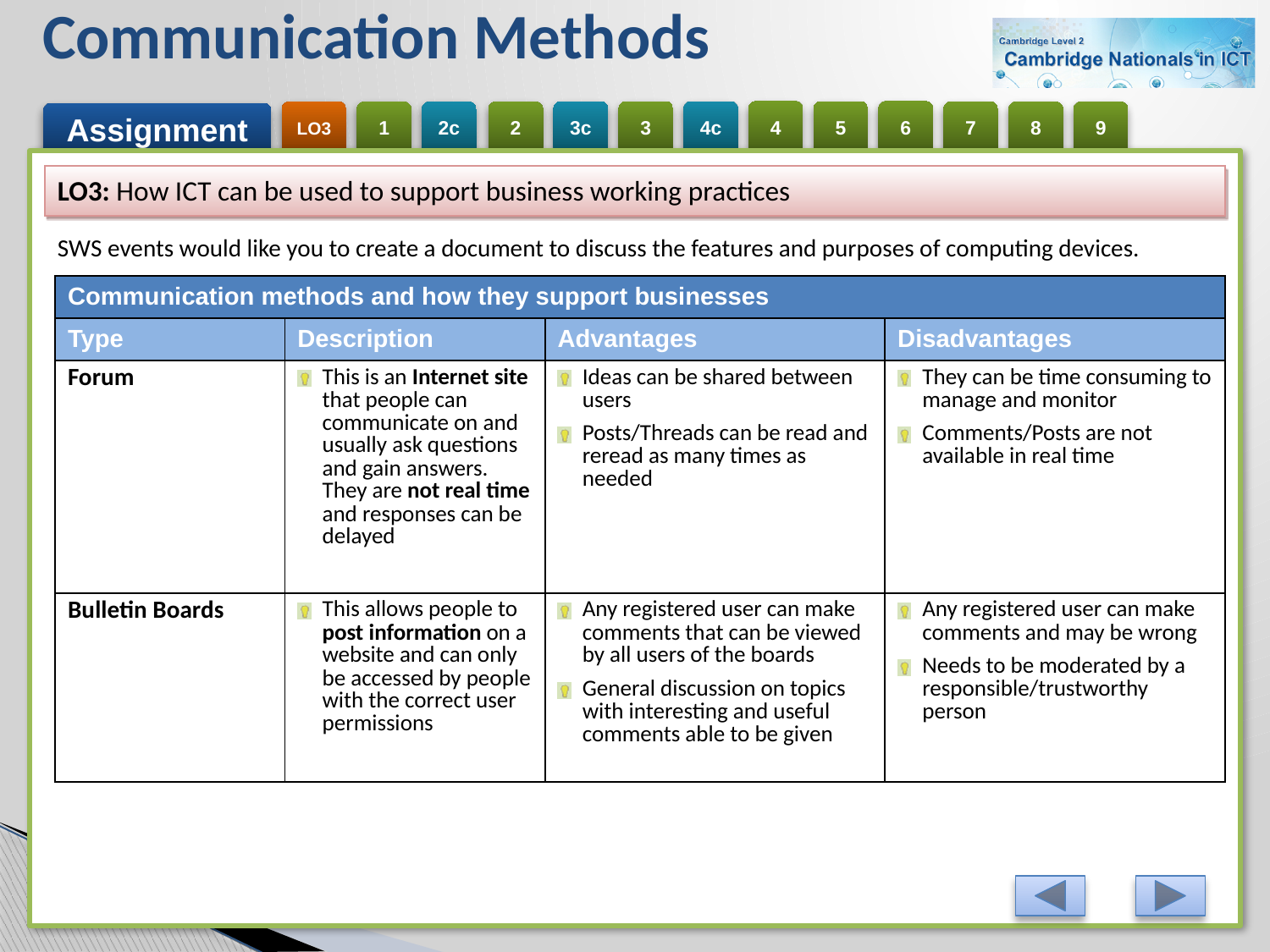

# Communication Methods

LO3: How ICT can be used to support business working practices
SWS events would like you to create a document to discuss the features and purposes of computing devices.
| Communication methods and how they support businesses |  |  |  |
| --- | --- | --- | --- |
| Type | Description | Advantages | Disadvantages |
| Forum | This is an Internet site that people can communicate on and usually ask questions and gain answers. They are not real time and responses can be delayed | Ideas can be shared between users Posts/Threads can be read and reread as many times as needed | They can be time consuming to manage and monitor Comments/Posts are not available in real time |
| Bulletin Boards | This allows people to post information on a website and can only be accessed by people with the correct user permissions | Any registered user can make comments that can be viewed by all users of the boards General discussion on topics with interesting and useful comments able to be given | Any registered user can make comments and may be wrong Needs to be moderated by a responsible/trustworthy person |